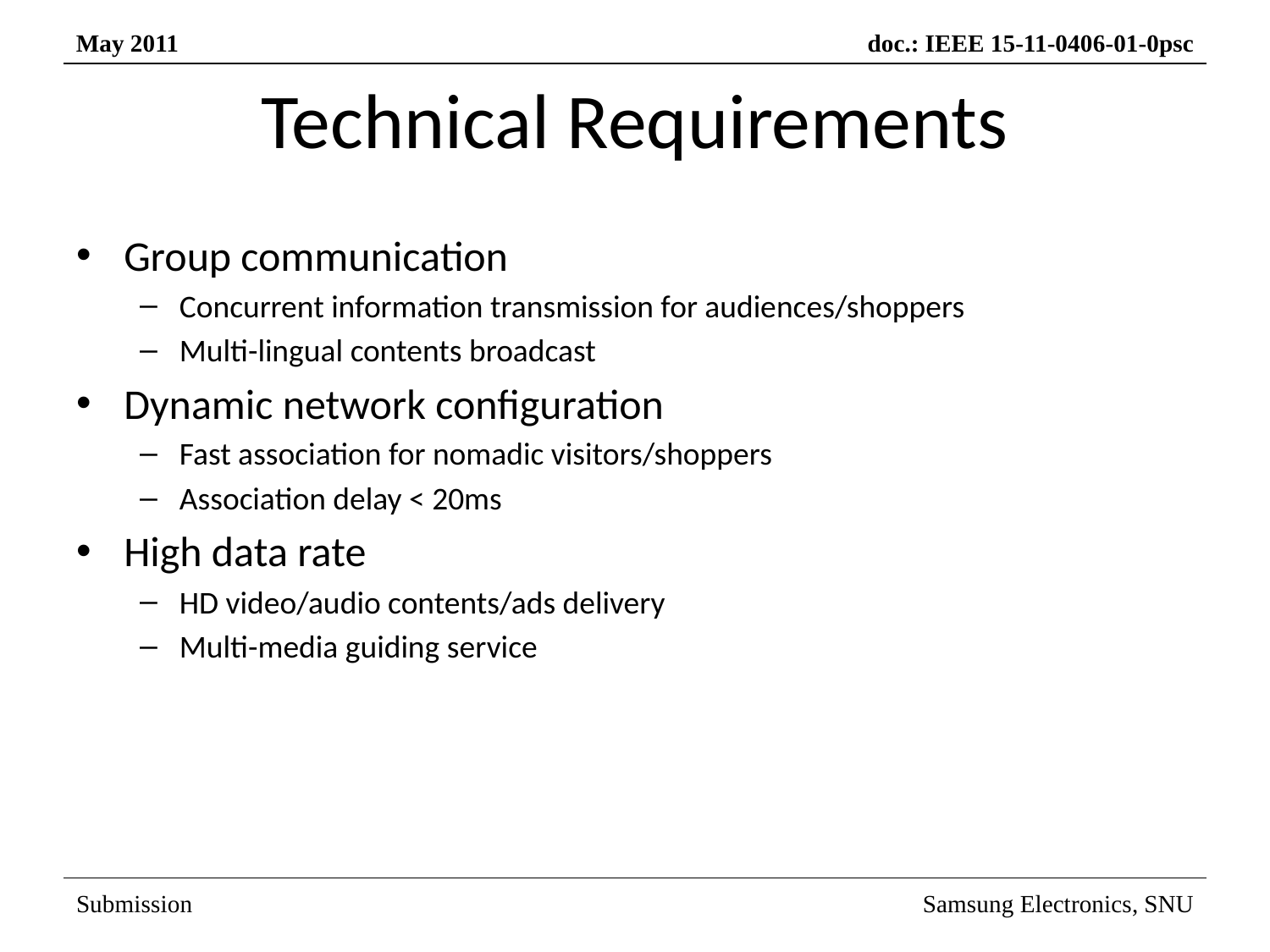

# Technical Requirements
Group communication
Concurrent information transmission for audiences/shoppers
Multi-lingual contents broadcast
Dynamic network configuration
Fast association for nomadic visitors/shoppers
Association delay < 20ms
High data rate
HD video/audio contents/ads delivery
Multi-media guiding service